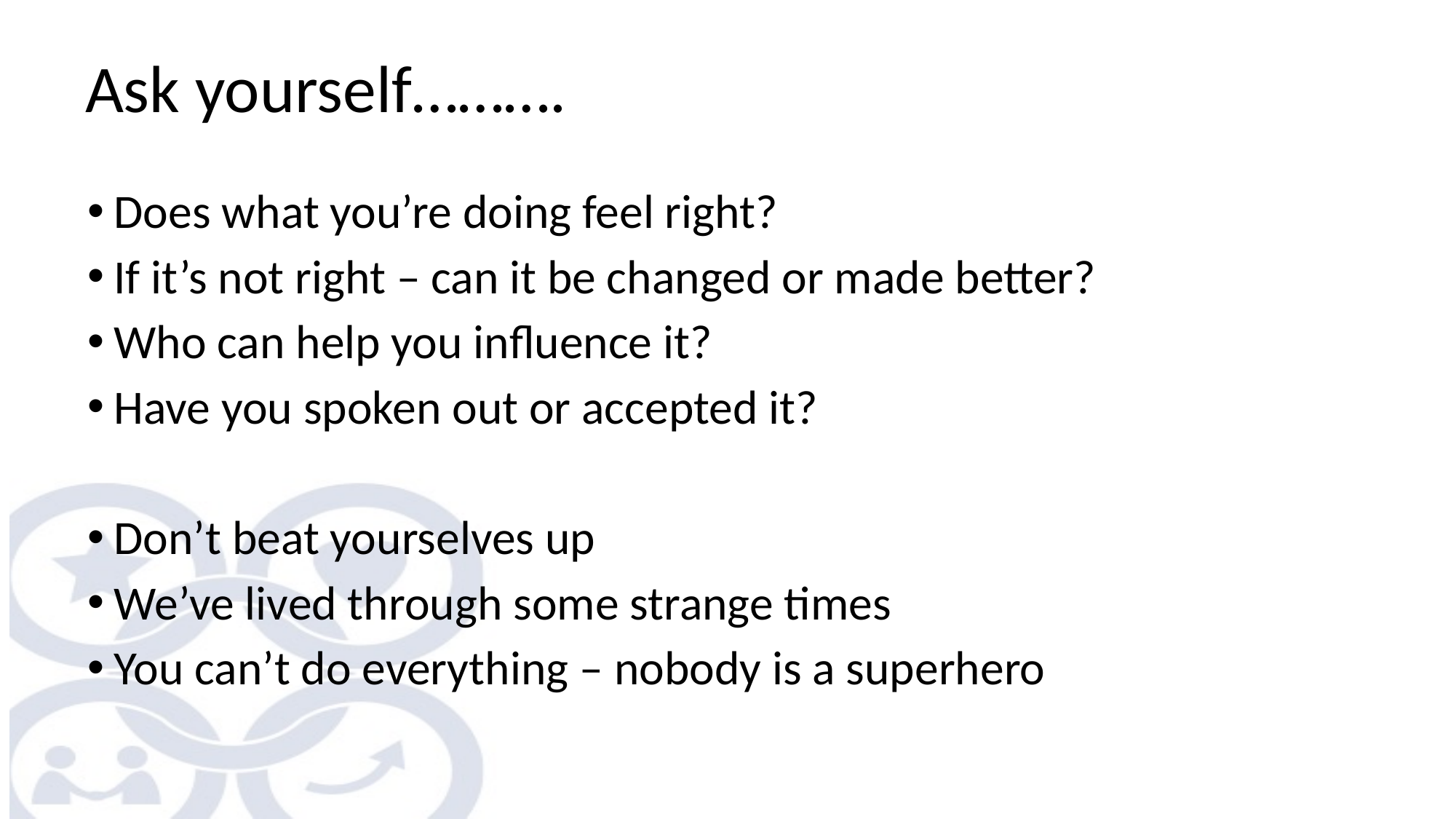

Ask yourself……….
Does what you’re doing feel right?
If it’s not right – can it be changed or made better?
Who can help you influence it?
Have you spoken out or accepted it?

Don’t beat yourselves up
We’ve lived through some strange times
You can’t do everything – nobody is a superhero